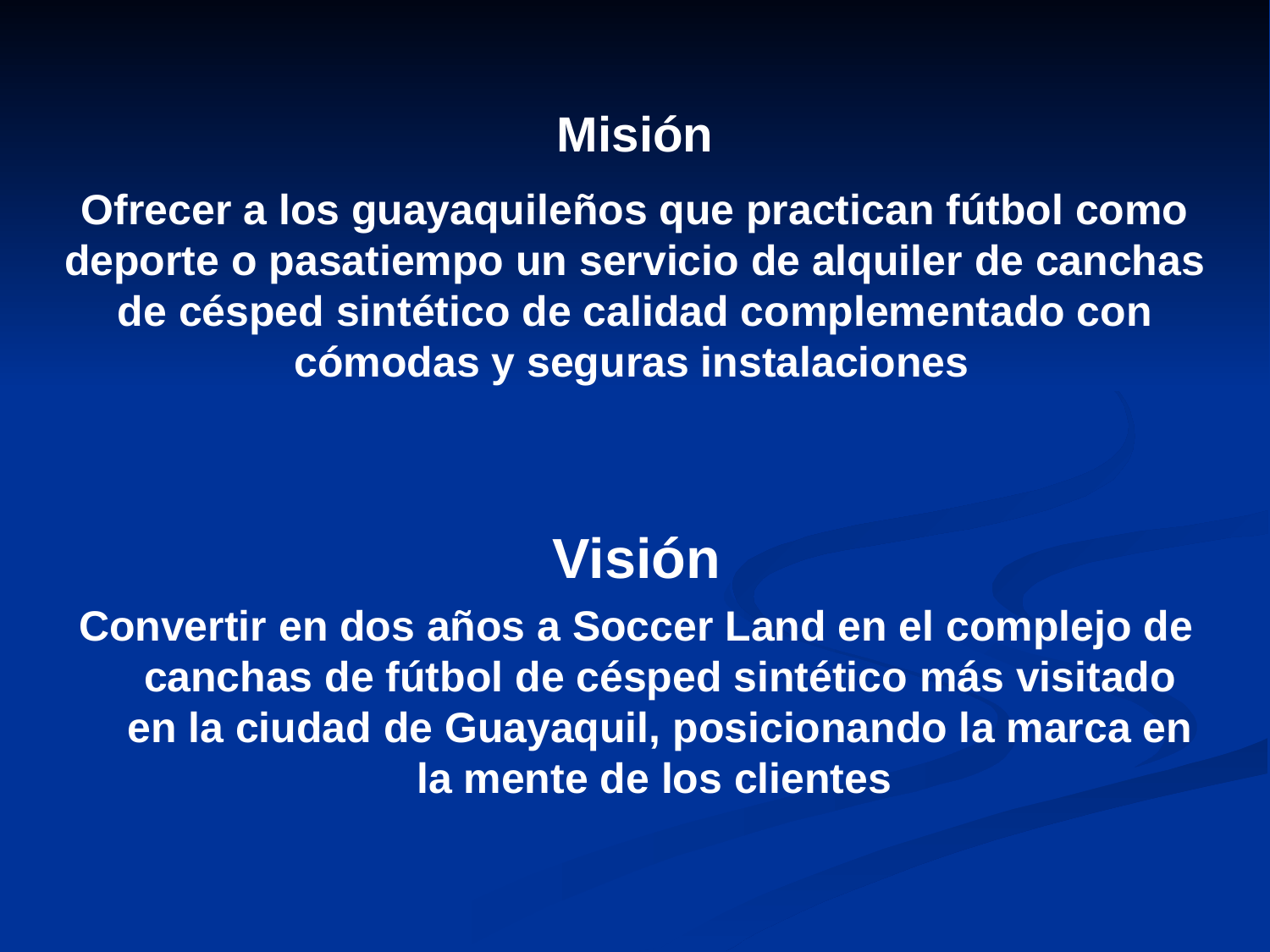

Misión
Ofrecer a los guayaquileños que practican fútbol como deporte o pasatiempo un servicio de alquiler de canchas de césped sintético de calidad complementado con cómodas y seguras instalaciones
Visión
Convertir en dos años a Soccer Land en el complejo de canchas de fútbol de césped sintético más visitado en la ciudad de Guayaquil, posicionando la marca en la mente de los clientes